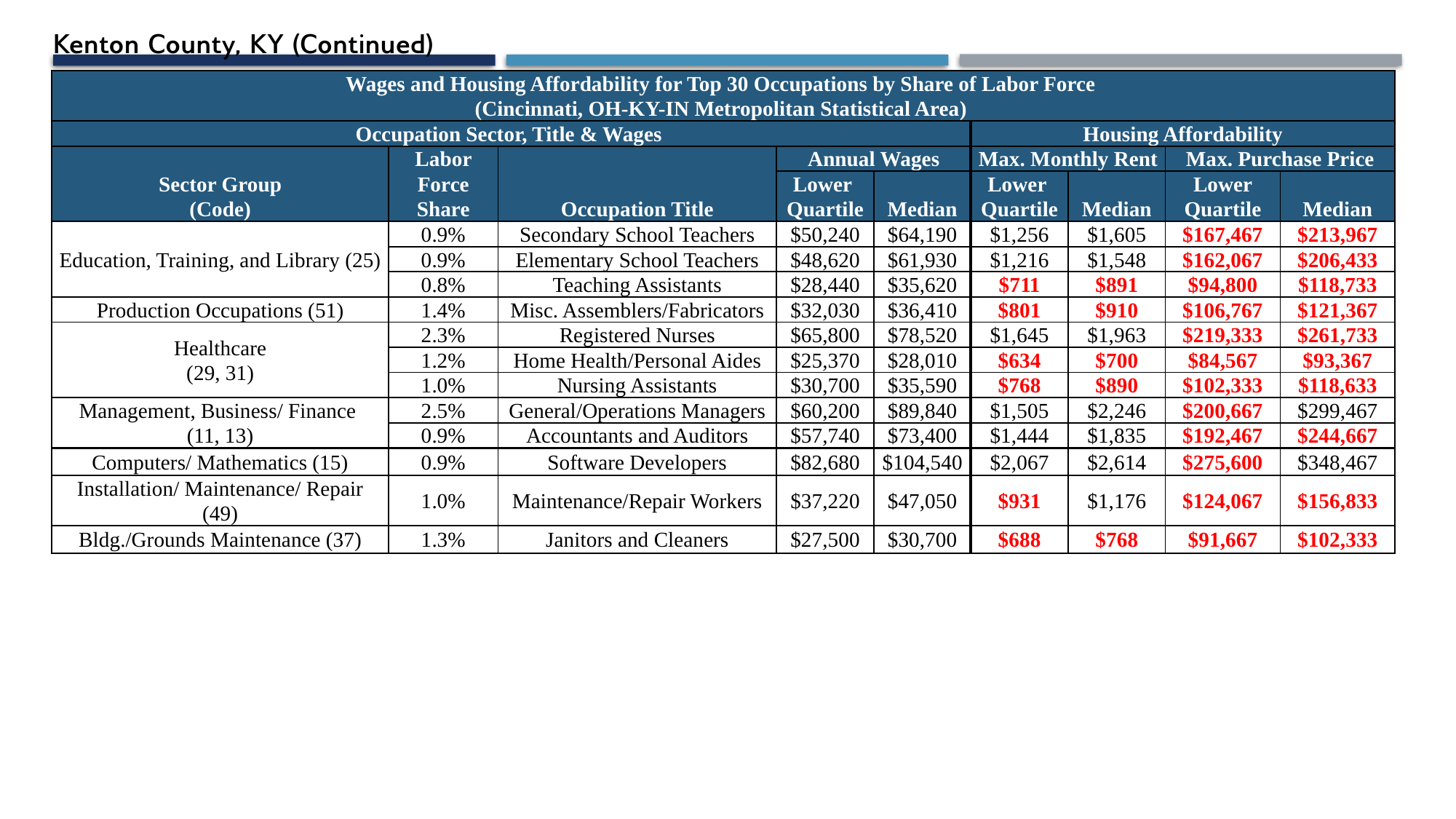

Kenton County, KY (Continued)
| Wages and Housing Affordability for Top 30 Occupations by Share of Labor Force (Cincinnati, OH-KY-IN Metropolitan Statistical Area) |  |  |  |  |  |  |  |  |
| --- | --- | --- | --- | --- | --- | --- | --- | --- |
| Occupation Sector, Title & Wages |  |  |  |  | Housing Affordability |  |  |  |
| Sector Group (Code) | Labor Force Share | Occupation Title | Annual Wages |  | Max. Monthly Rent |  | Max. Purchase Price |  |
|  |  |  | Lower Quartile | Median | Lower Quartile | Median | Lower Quartile | Median |
| Education, Training, and Library (25) | 0.9% | Secondary School Teachers | $50,240 | $64,190 | $1,256 | $1,605 | $167,467 | $213,967 |
|  | 0.9% | Elementary School Teachers | $48,620 | $61,930 | $1,216 | $1,548 | $162,067 | $206,433 |
|  | 0.8% | Teaching Assistants | $28,440 | $35,620 | $711 | $891 | $94,800 | $118,733 |
| Production Occupations (51) | 1.4% | Misc. Assemblers/Fabricators | $32,030 | $36,410 | $801 | $910 | $106,767 | $121,367 |
| Healthcare (29, 31) | 2.3% | Registered Nurses | $65,800 | $78,520 | $1,645 | $1,963 | $219,333 | $261,733 |
|  | 1.2% | Home Health/Personal Aides | $25,370 | $28,010 | $634 | $700 | $84,567 | $93,367 |
|  | 1.0% | Nursing Assistants | $30,700 | $35,590 | $768 | $890 | $102,333 | $118,633 |
| Management, Business/ Finance (11, 13) | 2.5% | General/Operations Managers | $60,200 | $89,840 | $1,505 | $2,246 | $200,667 | $299,467 |
|  | 0.9% | Accountants and Auditors | $57,740 | $73,400 | $1,444 | $1,835 | $192,467 | $244,667 |
| Computers/ Mathematics (15) | 0.9% | Software Developers | $82,680 | $104,540 | $2,067 | $2,614 | $275,600 | $348,467 |
| Installation/ Maintenance/ Repair (49) | 1.0% | Maintenance/Repair Workers | $37,220 | $47,050 | $931 | $1,176 | $124,067 | $156,833 |
| Bldg./Grounds Maintenance (37) | 1.3% | Janitors and Cleaners | $27,500 | $30,700 | $688 | $768 | $91,667 | $102,333 |